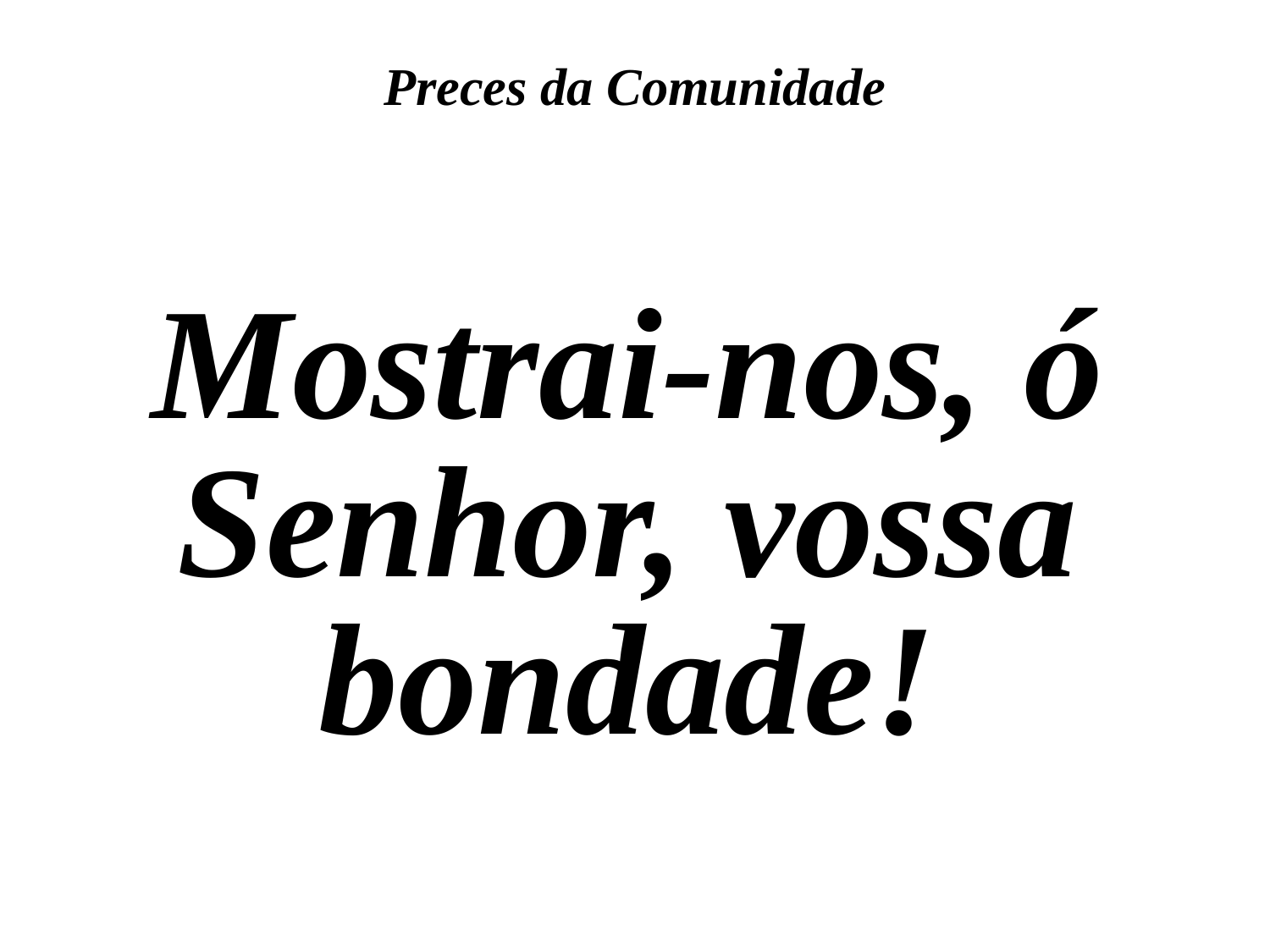

Preces da Comunidade
Mostrai-nos, ó Senhor, vossa bondade!